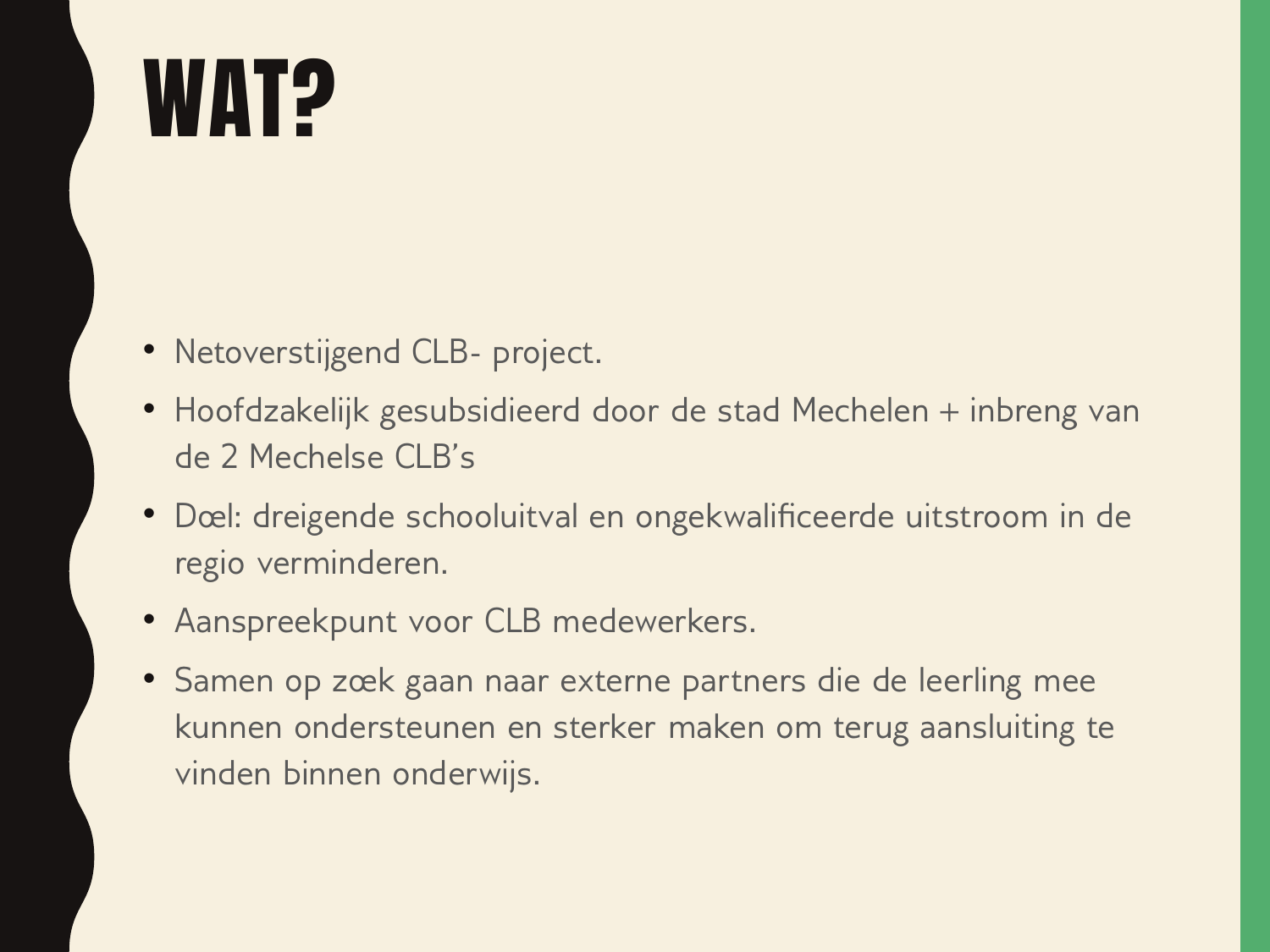

# Wat?
Netoverstijgend CLB- project.
Hoofdzakelijk gesubsidieerd door de stad Mechelen + inbreng van de 2 Mechelse CLB’s
Doel: dreigende schooluitval en ongekwalificeerde uitstroom in de regio verminderen.
Aanspreekpunt voor CLB medewerkers.
Samen op zoek gaan naar externe partners die de leerling mee kunnen ondersteunen en sterker maken om terug aansluiting te vinden binnen onderwijs.